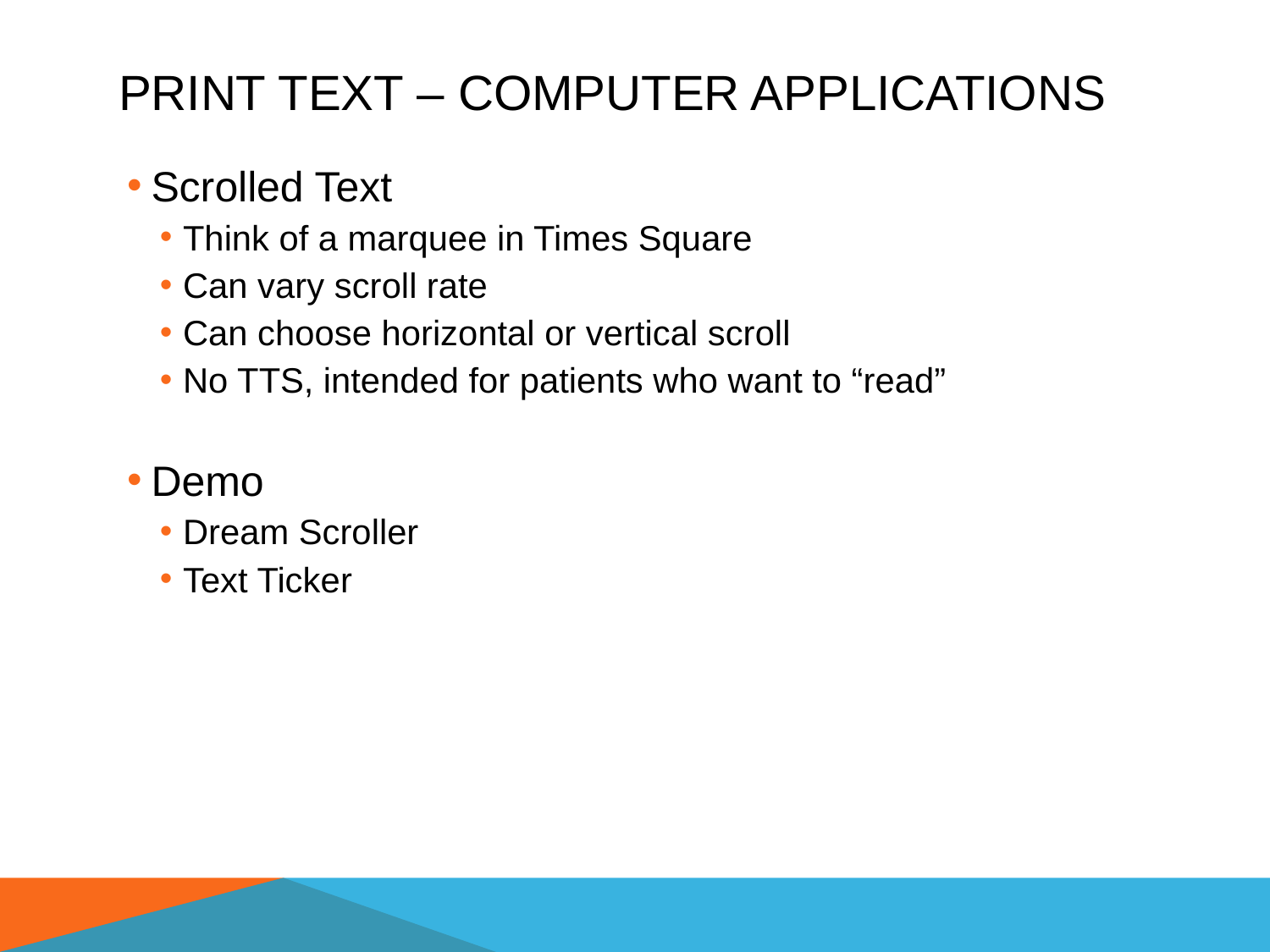

# Print text – Computer applications
Scrolled Text
Think of a marquee in Times Square
Can vary scroll rate
Can choose horizontal or vertical scroll
No TTS, intended for patients who want to “read”

Demo
Dream Scroller
Text Ticker